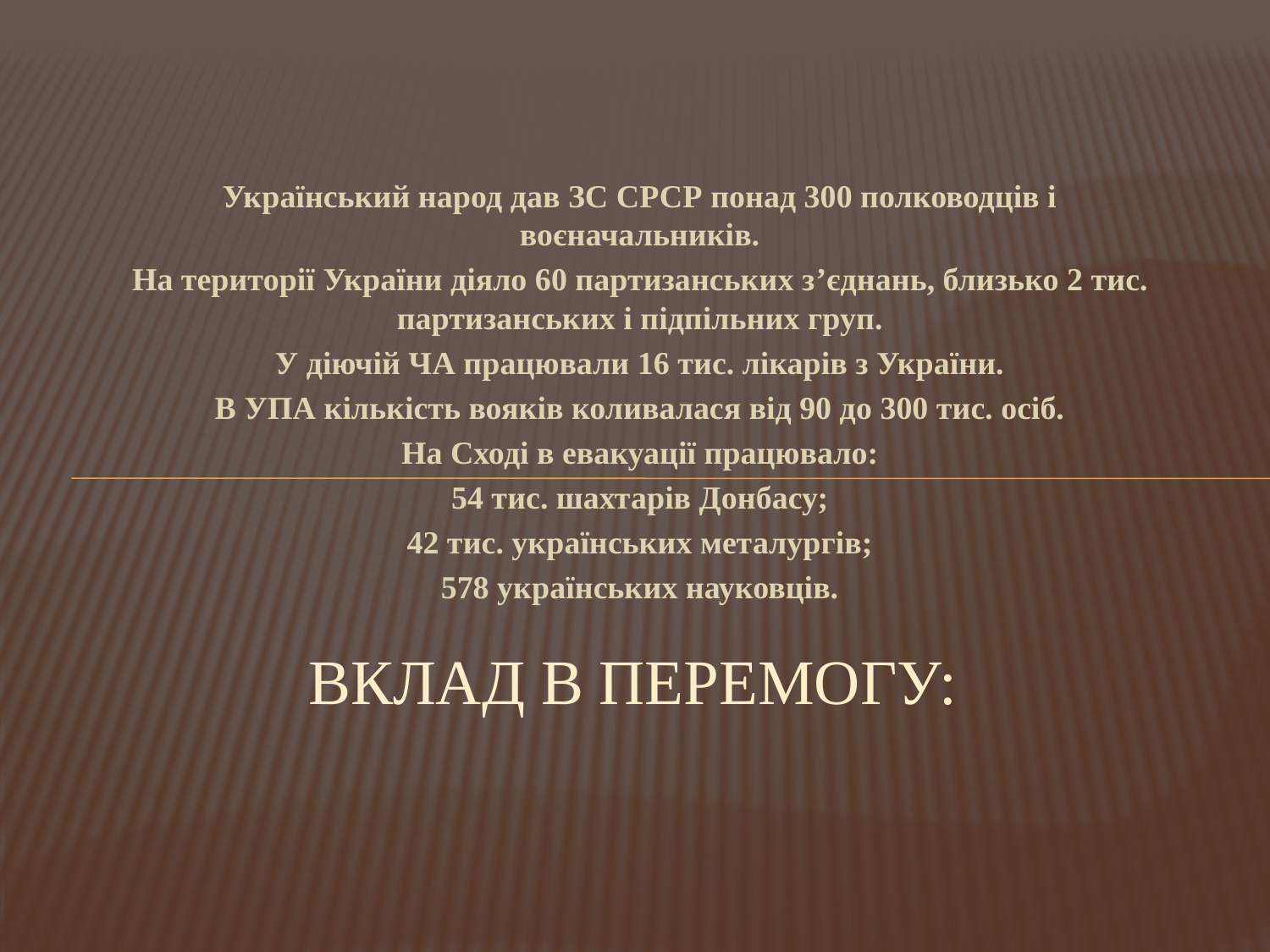

Український народ дав ЗС СРСР понад 300 полководців і воєначальників.
На території України діяло 60 партизанських з’єднань, близько 2 тис. партизанських і підпільних груп.
У діючій ЧА працювали 16 тис. лікарів з України.
В УПА кількість вояків коливалася від 90 до 300 тис. осіб.
На Сході в евакуації працювало:
54 тис. шахтарів Донбасу;
42 тис. українських металургів;
578 українських науковців.
# Вклад в перемогу: